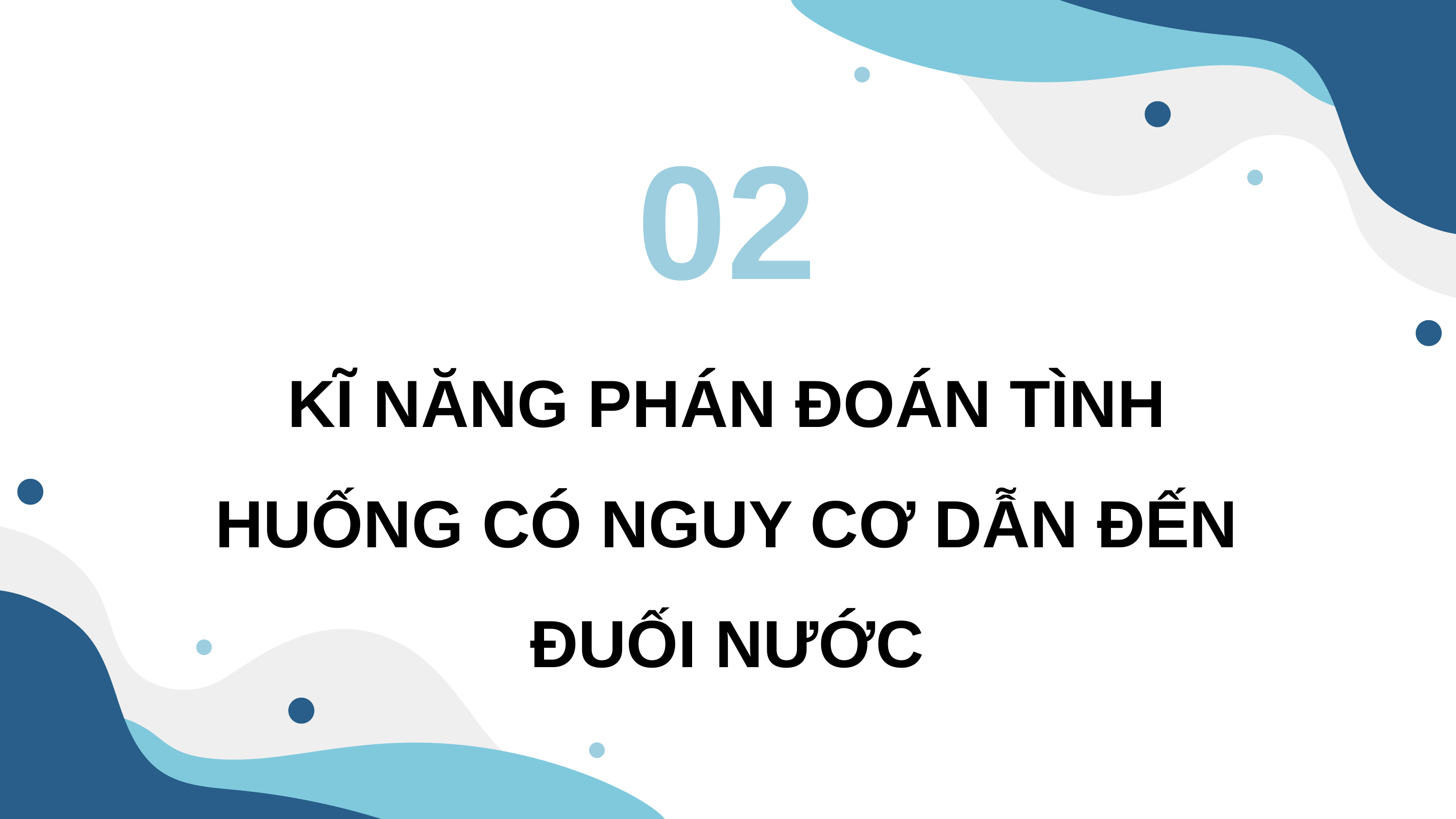

02
KĨ NĂNG PHÁN ĐOÁN TÌNH HUỐNG CÓ NGUY CƠ DẪN ĐẾN ĐUỐI NƯỚC